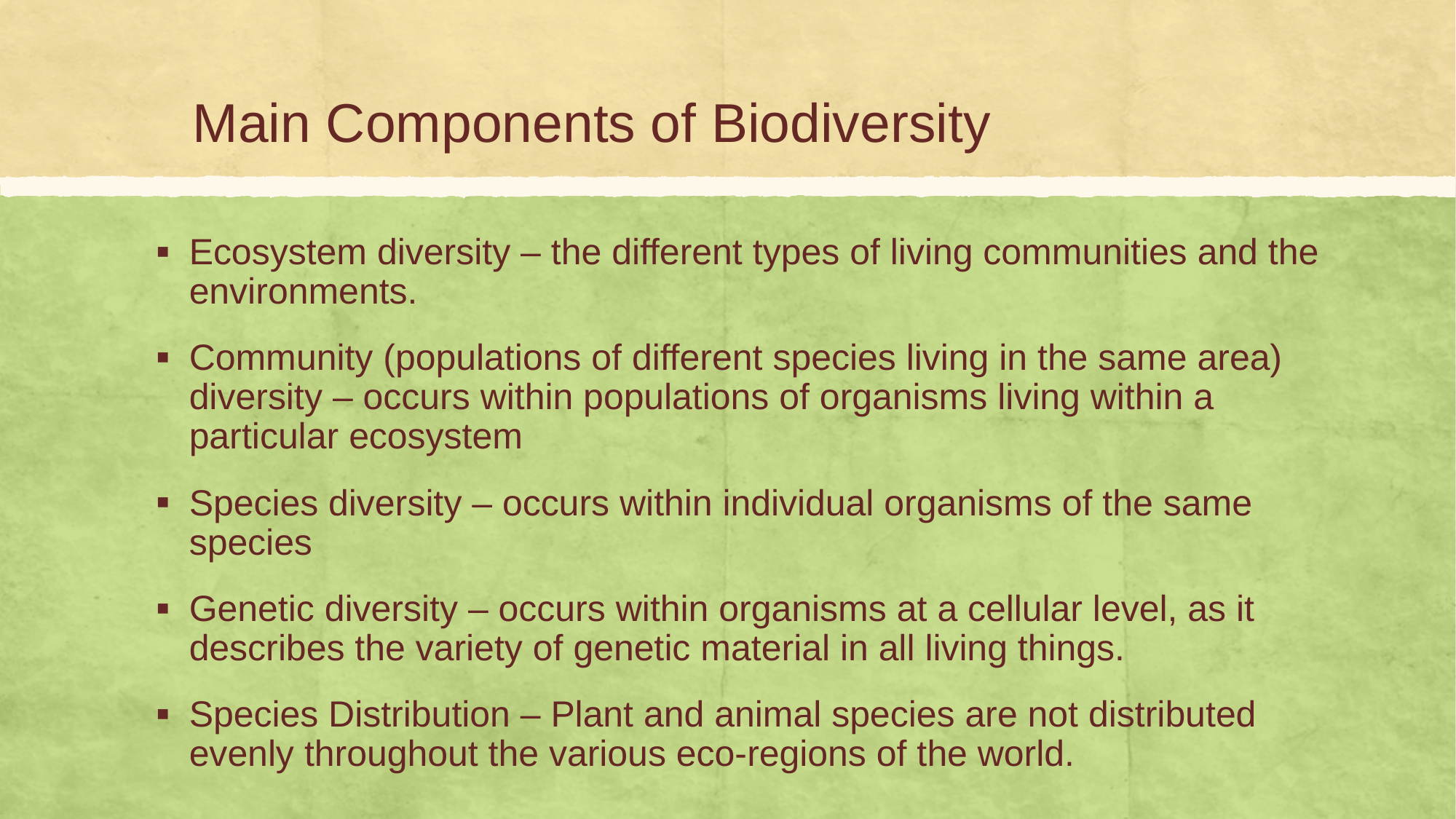

# Main Components of Biodiversity
Ecosystem diversity – the different types of living communities and the environments.
Community (populations of different species living in the same area) diversity – occurs within populations of organisms living within a particular ecosystem
Species diversity – occurs within individual organisms of the same species
Genetic diversity – occurs within organisms at a cellular level, as it describes the variety of genetic material in all living things.
Species Distribution – Plant and animal species are not distributed evenly throughout the various eco-regions of the world.